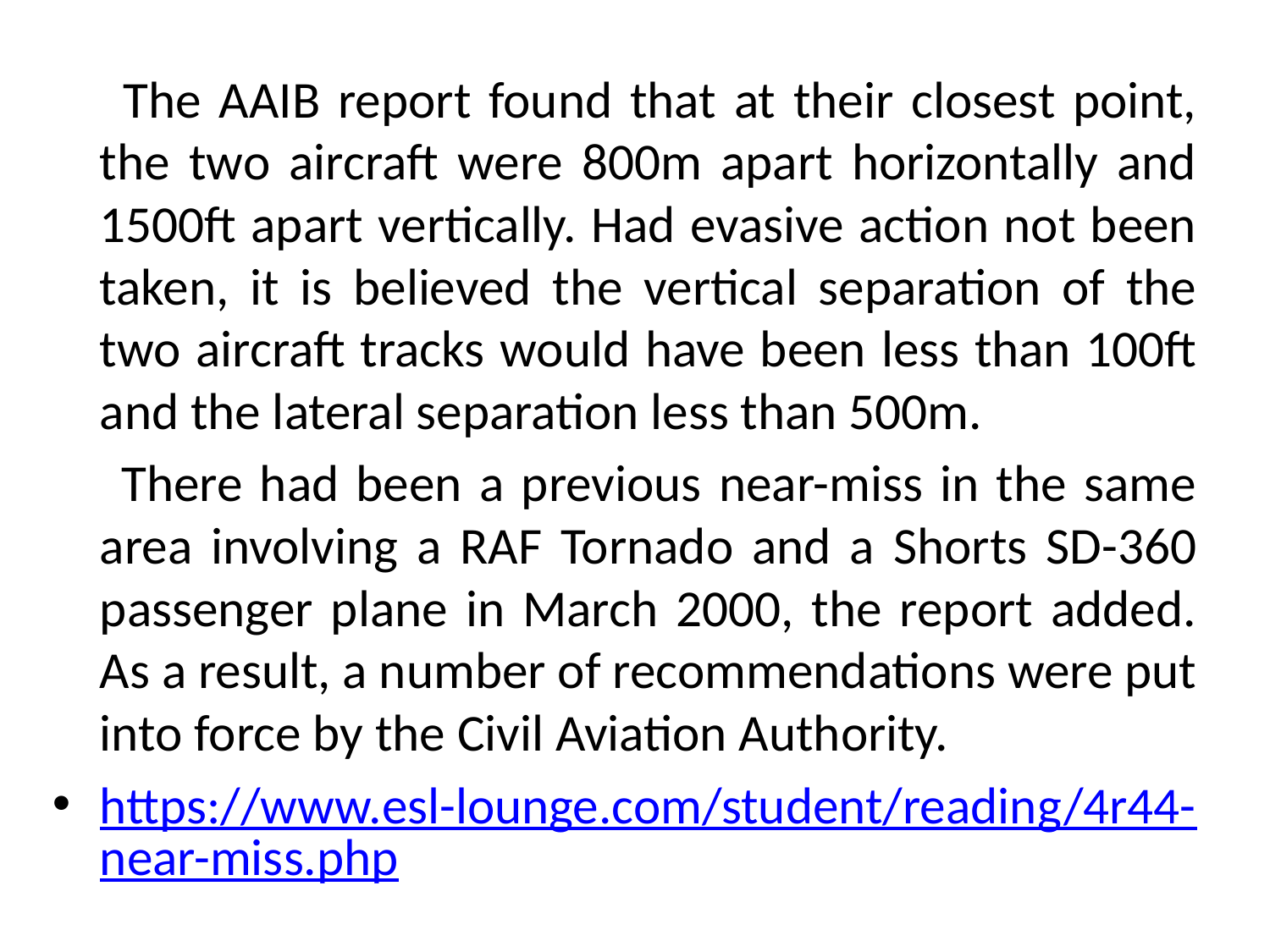

The AAIB report found that at their closest point, the two aircraft were 800m apart horizontally and 1500ft apart vertically. Had evasive action not been taken, it is believed the vertical separation of the two aircraft tracks would have been less than 100ft and the lateral separation less than 500m.
    There had been a previous near-miss in the same area involving a RAF Tornado and a Shorts SD-360 passenger plane in March 2000, the report added. As a result, a number of recommendations were put into force by the Civil Aviation Authority.
https://www.esl-lounge.com/student/reading/4r44-near-miss.php